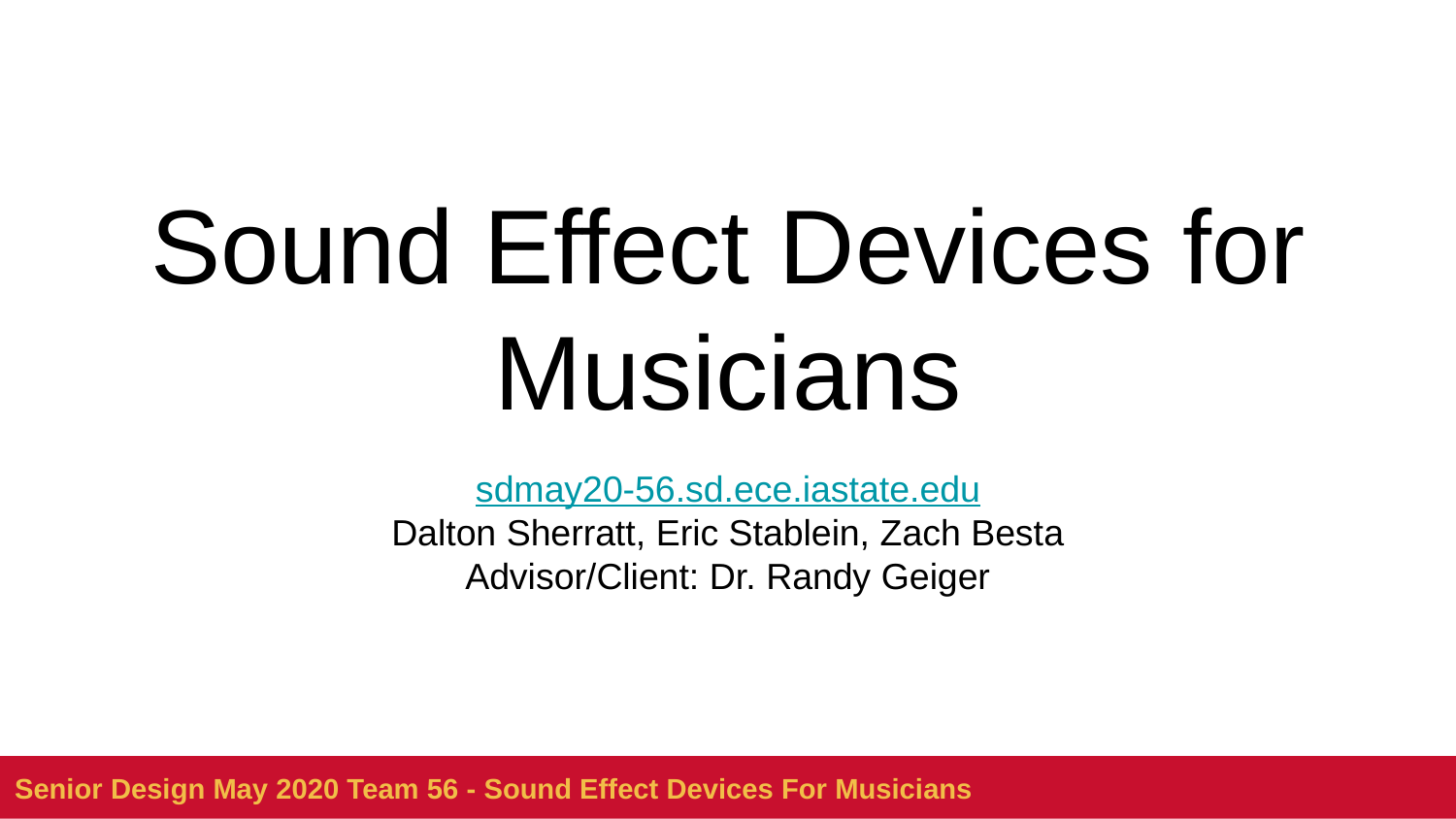

# Sound Effect Devices for Musicians
sdmay20-56.sd.ece.iastate.edu
Dalton Sherratt, Eric Stablein, Zach Besta
Advisor/Client: Dr. Randy Geiger